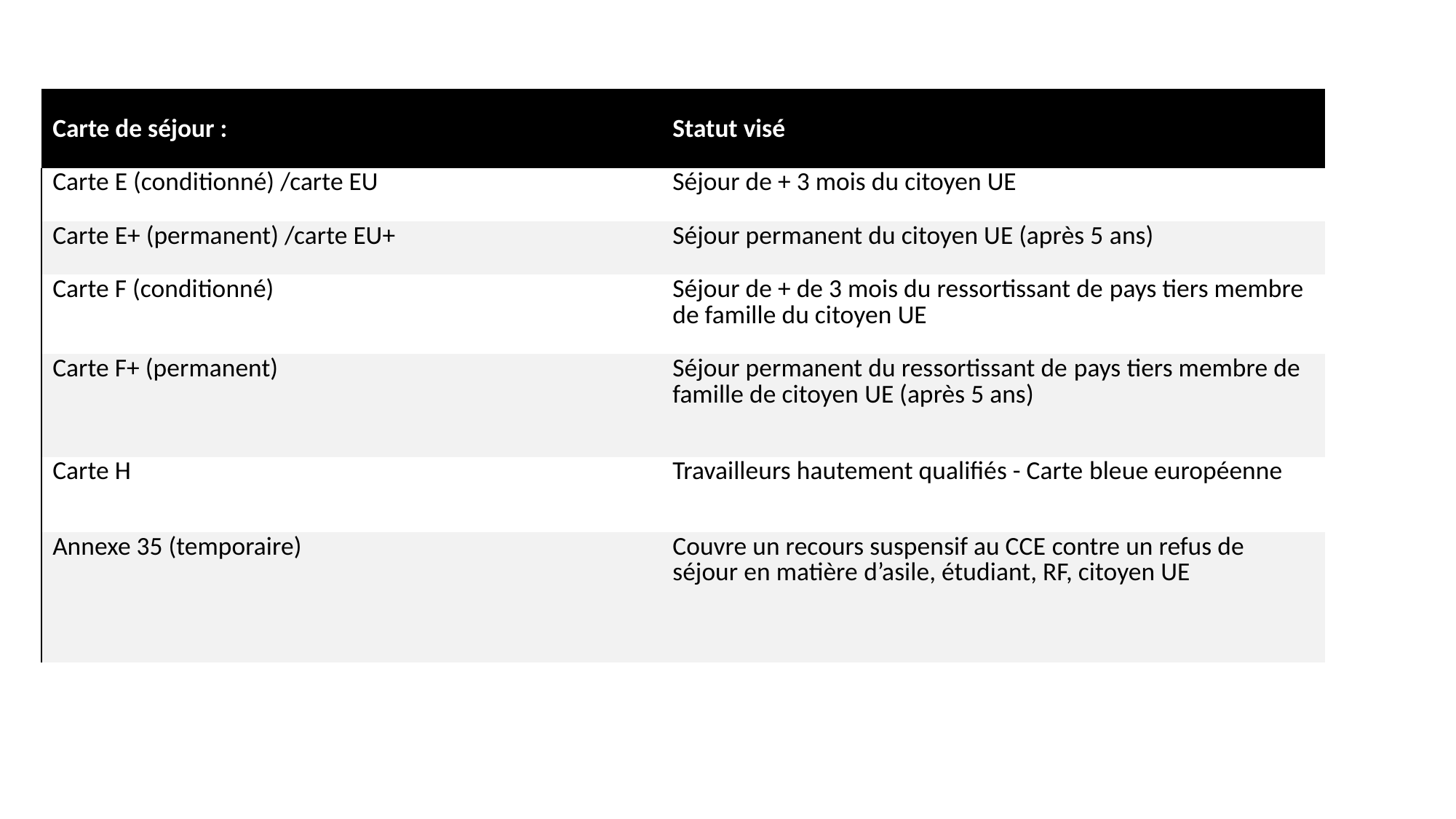

| Carte de séjour :​ | Statut visé​ |
| --- | --- |
| Carte E (conditionné) /carte EU​ | Séjour de + 3 mois du citoyen UE​ |
| Carte E+ (permanent) /carte EU+​ | Séjour permanent du citoyen UE (après 5 ans)​ |
| Carte F (conditionné)​ | Séjour de + de 3 mois du ressortissant de pays tiers membre de famille du citoyen UE​ |
| Carte F+ (permanent)​ | Séjour permanent du ressortissant de pays tiers membre de famille de citoyen UE (après 5 ans)​ |
| Carte H​ | Travailleurs hautement qualifiés - Carte bleue européenne​ |
| Annexe 35 (temporaire)​ ​ | Couvre un recours suspensif au CCE contre un refus de séjour en matière d’asile, étudiant, RF, citoyen UE​ ​ |